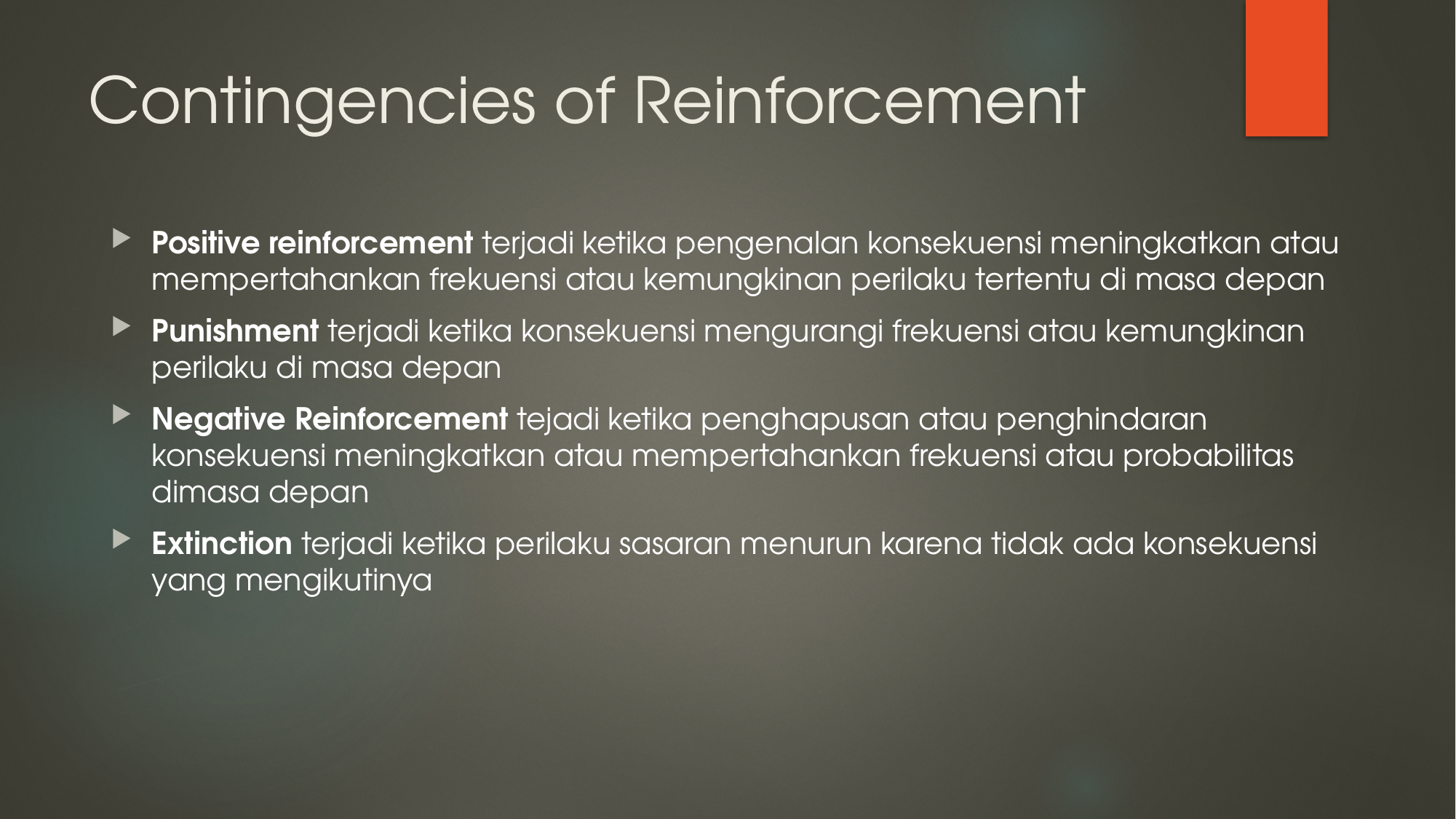

# Contingencies of Reinforcement
Positive reinforcement terjadi ketika pengenalan konsekuensi meningkatkan atau mempertahankan frekuensi atau kemungkinan perilaku tertentu di masa depan
Punishment terjadi ketika konsekuensi mengurangi frekuensi atau kemungkinan perilaku di masa depan
Negative Reinforcement tejadi ketika penghapusan atau penghindaran konsekuensi meningkatkan atau mempertahankan frekuensi atau probabilitas dimasa depan
Extinction terjadi ketika perilaku sasaran menurun karena tidak ada konsekuensi yang mengikutinya